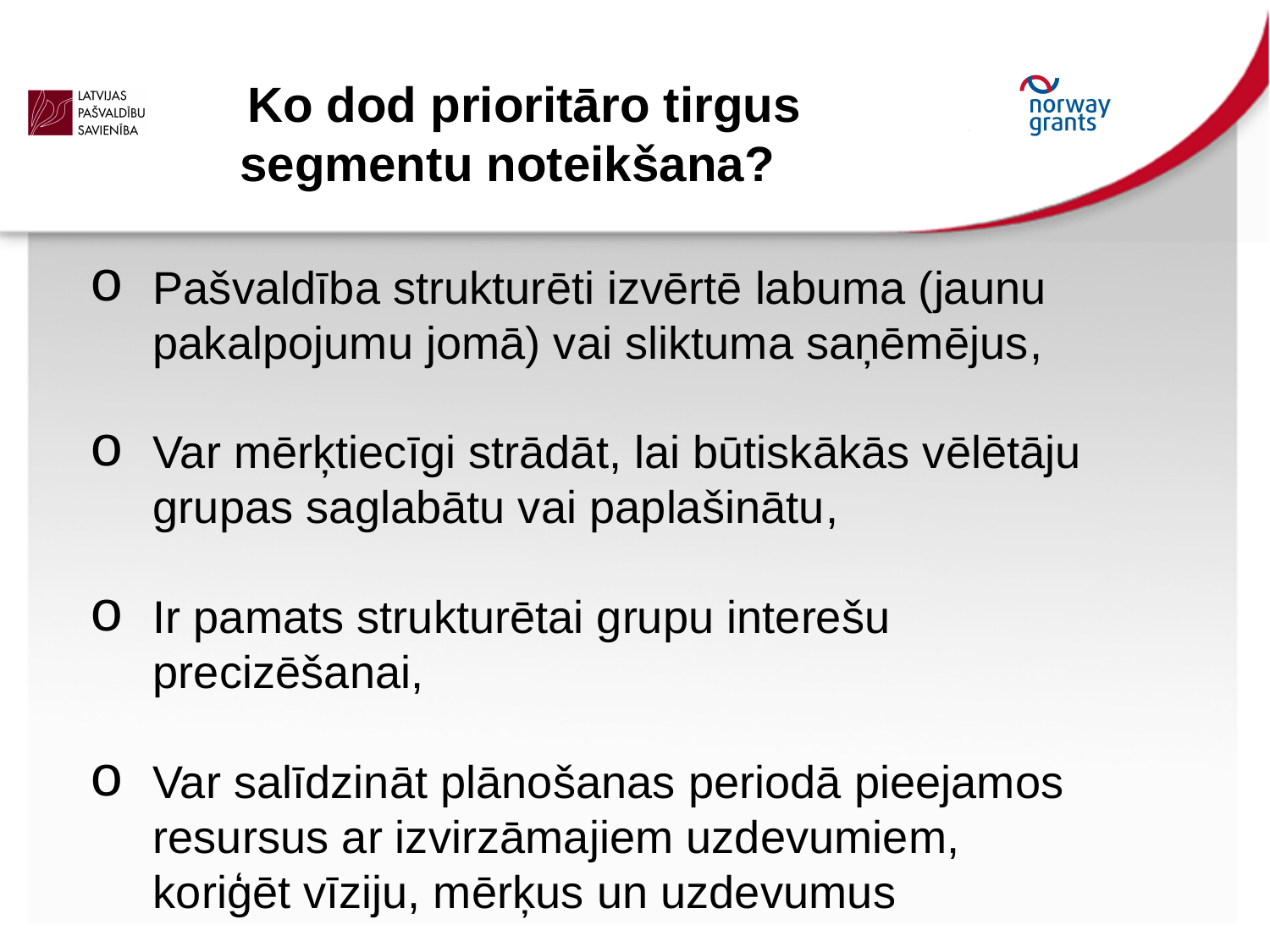

Ko dod prioritāro tirgus segmentu noteikšana?
Pašvaldība strukturēti izvērtē labuma (jaunu pakalpojumu jomā) vai sliktuma saņēmējus,

Var mērķtiecīgi strādāt, lai būtiskākās vēlētāju grupas saglabātu vai paplašinātu,

Ir pamats strukturētai grupu interešu precizēšanai,

Var salīdzināt plānošanas periodā pieejamos resursus ar izvirzāmajiem uzdevumiem, koriģēt vīziju, mērķus un uzdevumus